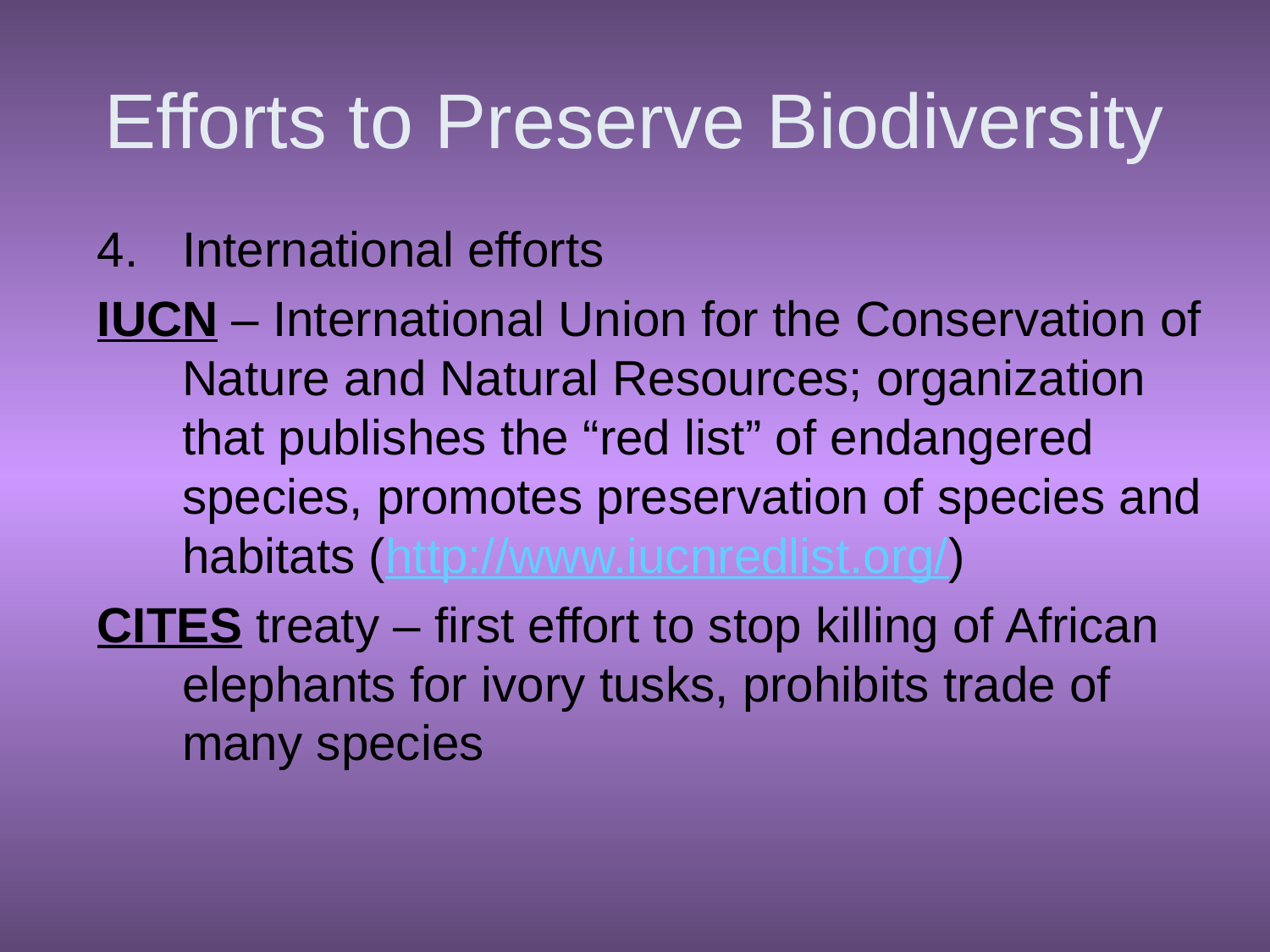

Efforts to Preserve Biodiversity
International efforts
IUCN – International Union for the Conservation of Nature and Natural Resources; organization that publishes the “red list” of endangered species, promotes preservation of species and habitats (http://www.iucnredlist.org/)
CITES treaty – first effort to stop killing of African elephants for ivory tusks, prohibits trade of many species